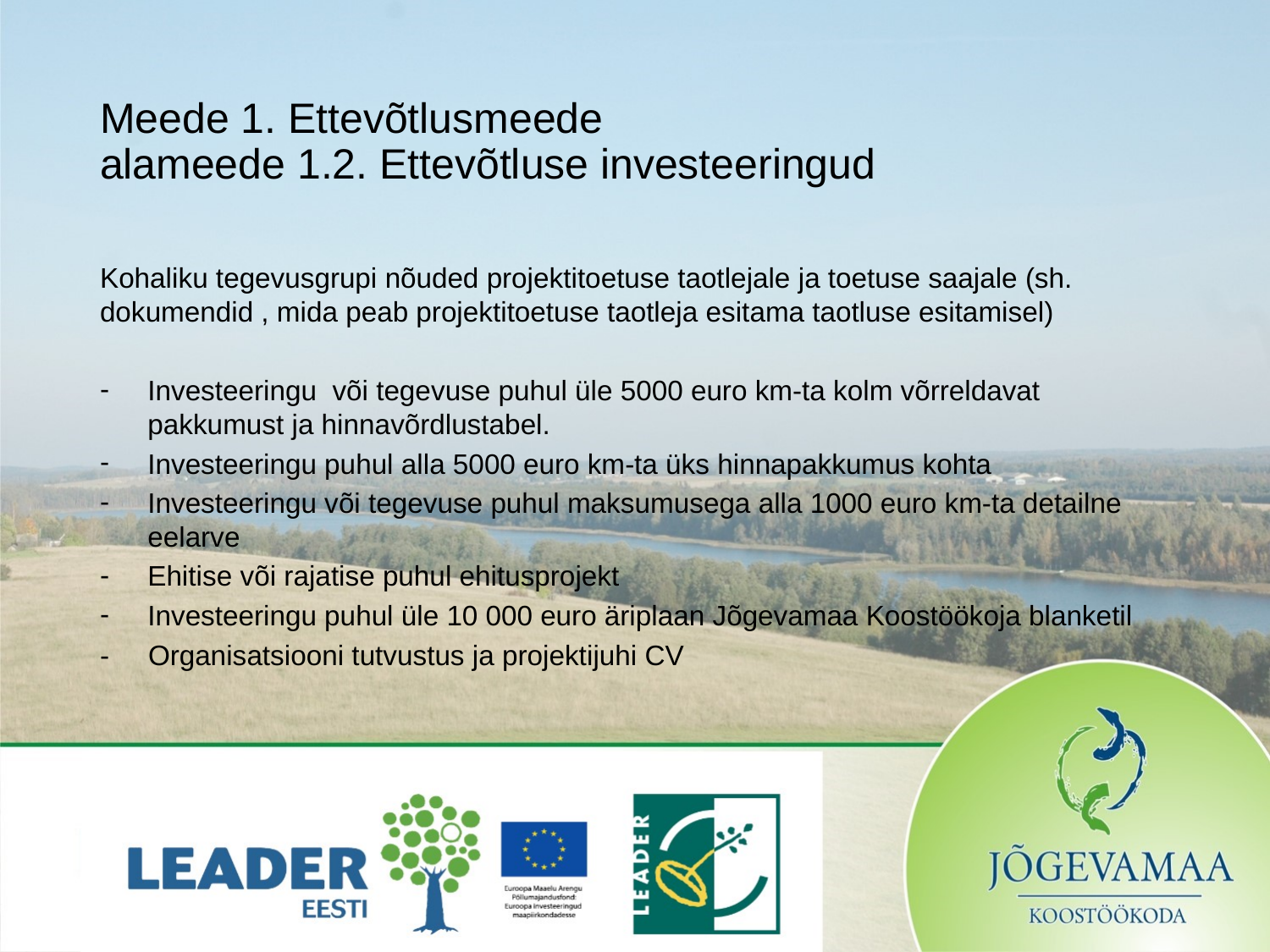

# Meede 1. Ettevõtlusmeede alameede 1.2. Ettevõtluse investeeringud
Kohaliku tegevusgrupi nõuded projektitoetuse taotlejale ja toetuse saajale (sh. dokumendid , mida peab projektitoetuse taotleja esitama taotluse esitamisel)

Investeeringu  või tegevuse puhul üle 5000 euro km-ta kolm võrreldavat pakkumust ja hinnavõrdlustabel.
Investeeringu puhul alla 5000 euro km-ta üks hinnapakkumus kohta
Investeeringu või tegevuse puhul maksumusega alla 1000 euro km-ta detailne eelarve
Ehitise või rajatise puhul ehitusprojekt
Investeeringu puhul üle 10 000 euro äriplaan Jõgevamaa Koostöökoja blanketil
-     Organisatsiooni tutvustus ja projektijuhi CV